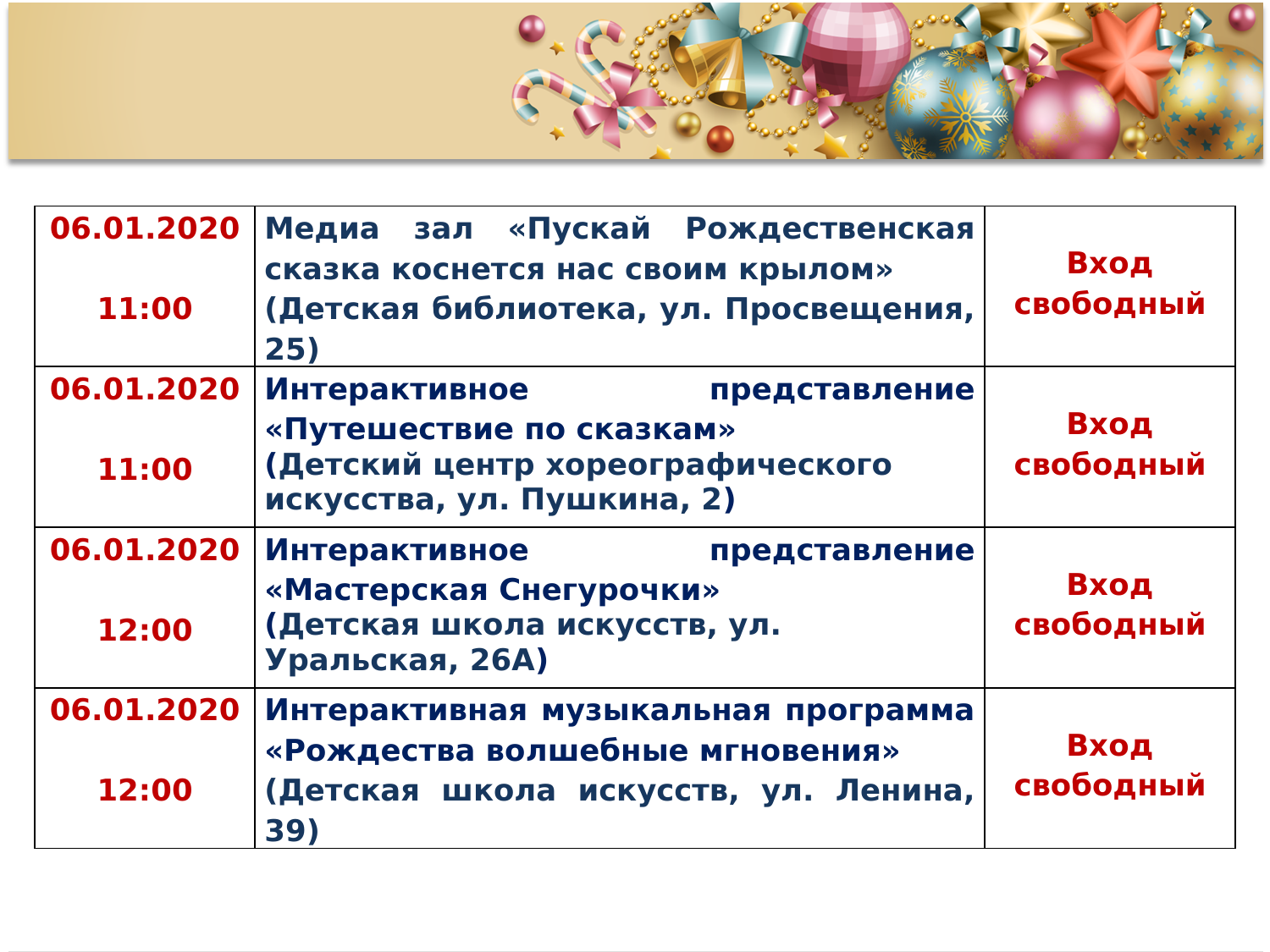

| 06.01.2020 11:00 | Медиа зал «Пускай Рождественская сказка коснется нас своим крылом» (Детская библиотека, ул. Просвещения, 25) | Вход свободный |
| --- | --- | --- |
| 06.01.2020 11:00 | Интерактивное представление «Путешествие по сказкам» (Детский центр хореографического искусства, ул. Пушкина, 2) | Вход свободный |
| 06.01.2020 12:00 | Интерактивное представление «Мастерская Снегурочки» (Детская школа искусств, ул. Уральская, 26А) | Вход свободный |
| 06.01.2020 12:00 | Интерактивная музыкальная программа «Рождества волшебные мгновения» (Детская школа искусств, ул. Ленина, 39) | Вход свободный |